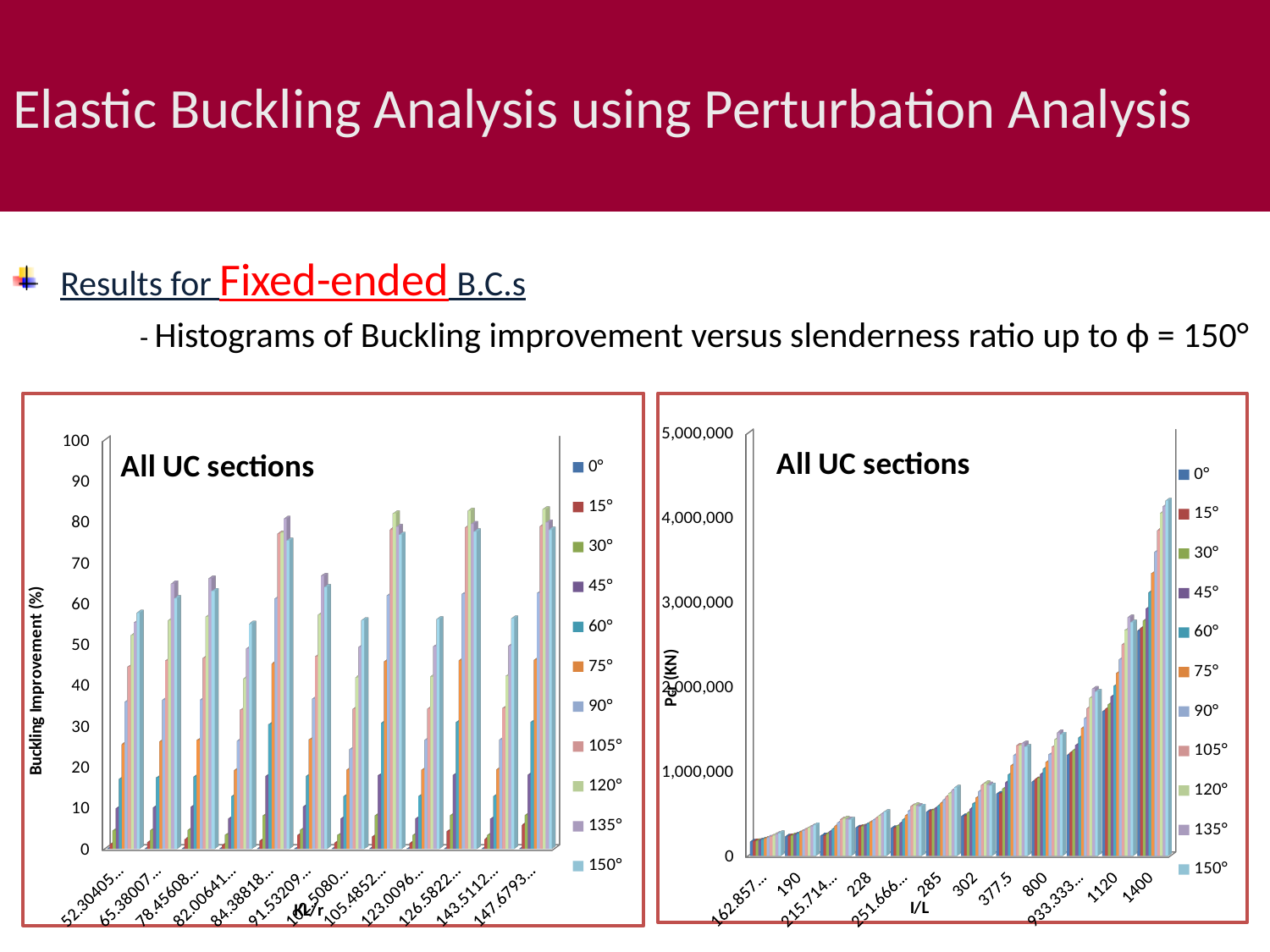

# Elastic Buckling Analysis using Perturbation Analysis
Results for Fixed-ended B.C.s
	- Histograms of Buckling improvement versus slenderness ratio up to ϕ = 150°

[unsupported chart]

[unsupported chart]